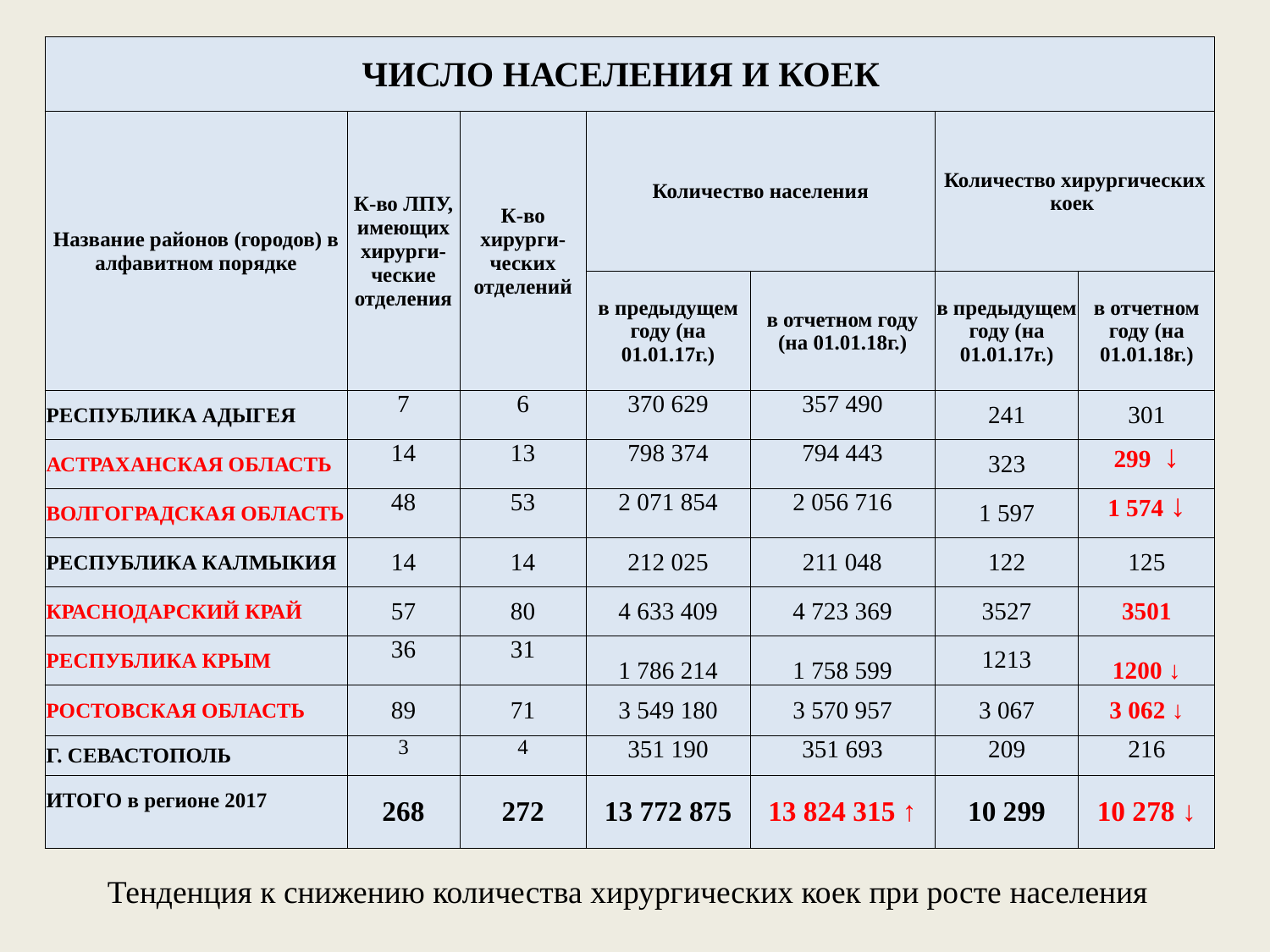

| ЧИСЛО НАСЕЛЕНИЯ И КОЕК |  |  |  |  |  |  |
| --- | --- | --- | --- | --- | --- | --- |
| Название районов (городов) в алфавитном порядке | К-во ЛПУ, имеющих хирурги-ческие отделения | К-во хирурги-ческих отделений | Количество населения |  | Количество хирургических коек |  |
|  |  |  | в предыдущем году (на 01.01.17г.) | в отчетном году (на 01.01.18г.) | в предыдущем году (на 01.01.17г.) | в отчетном году (на 01.01.18г.) |
| РЕСПУБЛИКА АДЫГЕЯ | 7 | 6 | 370 629 | 357 490 | 241 | 301 |
| АСТРАХАНСКАЯ ОБЛАСТЬ | 14 | 13 | 798 374 | 794 443 | 323 | 299 ↓ |
| ВОЛГОГРАДСКАЯ ОБЛАСТЬ | 48 | 53 | 2 071 854 | 2 056 716 | 1 597 | 1 574 ↓ |
| РЕСПУБЛИКА КАЛМЫКИЯ | 14 | 14 | 212 025 | 211 048 | 122 | 125 |
| КРАСНОДАРСКИЙ КРАЙ | 57 | 80 | 4 633 409 | 4 723 369 | 3527 | 3501 |
| РЕСПУБЛИКА КРЫМ | 36 | 31 | 1 786 214 | 1 758 599 | 1213 | 1200 ↓ |
| РОСТОВСКАЯ ОБЛАСТЬ | 89 | 71 | 3 549 180 | 3 570 957 | 3 067 | 3 062 ↓ |
| Г. СЕВАСТОПОЛЬ | 3 | 4 | 351 190 | 351 693 | 209 | 216 |
| ИТОГО в регионе 2017 | 268 | 272 | 13 772 875 | 13 824 315 ↑ | 10 299 | 10 278 ↓ |
Тенденция к снижению количества хирургических коек при росте населения